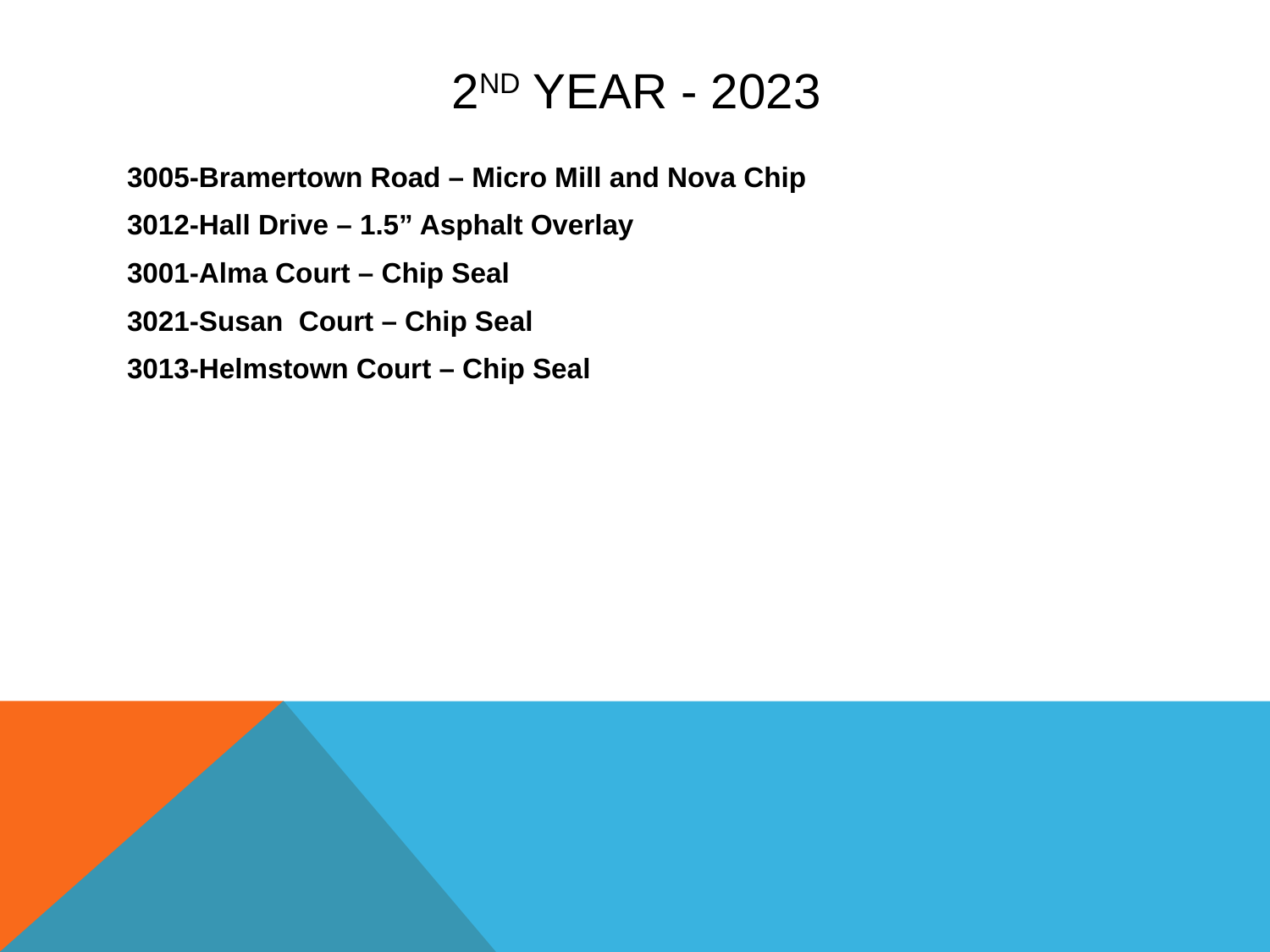

# 2nd year - 2023
3005-Bramertown Road – Micro Mill and Nova Chip
3012-Hall Drive – 1.5” Asphalt Overlay
3001-Alma Court – Chip Seal
3021-Susan  Court – Chip Seal
3013-Helmstown Court – Chip Seal